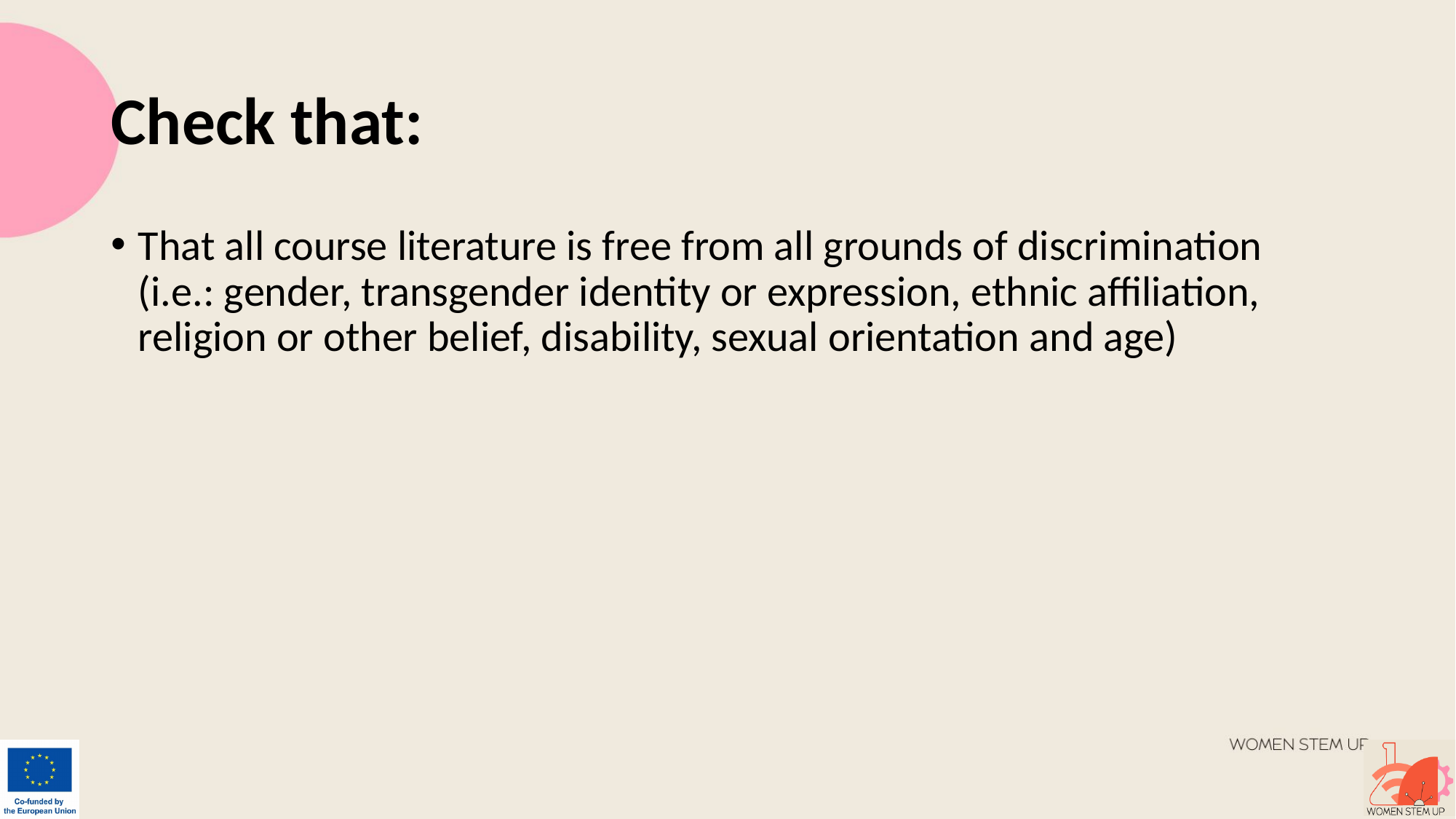

# Check that:
That all course literature is free from all grounds of discrimination (i.e.: gender, transgender identity or expression, ethnic affiliation, religion or other belief, disability, sexual orientation and age)